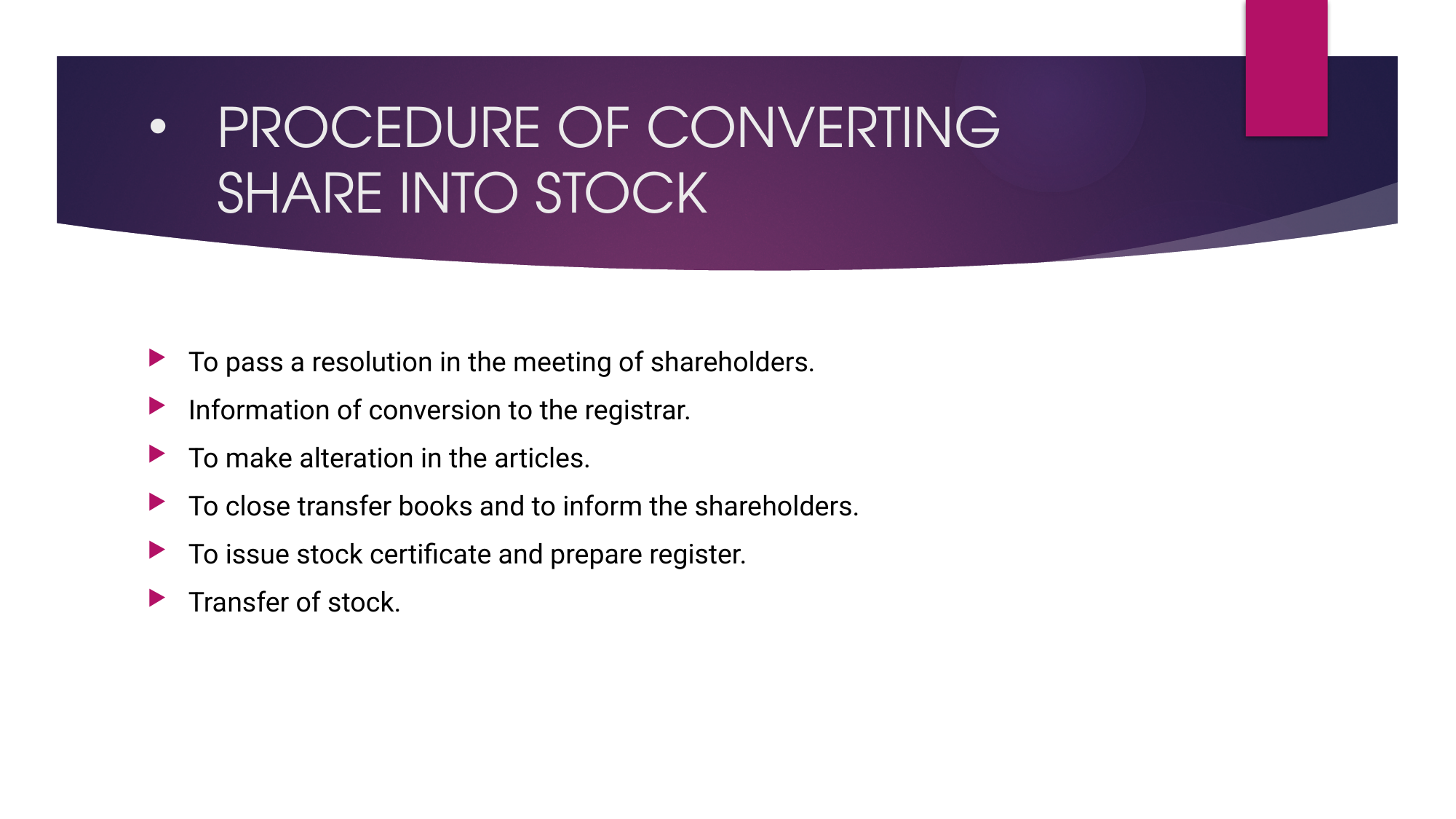

# PROCEDURE OF CONVERTING SHARE INTO STOCK
To pass a resolution in the meeting of shareholders.
Information of conversion to the registrar.
To make alteration in the articles.
To close transfer books and to inform the shareholders.
To issue stock certificate and prepare register.
Transfer of stock.